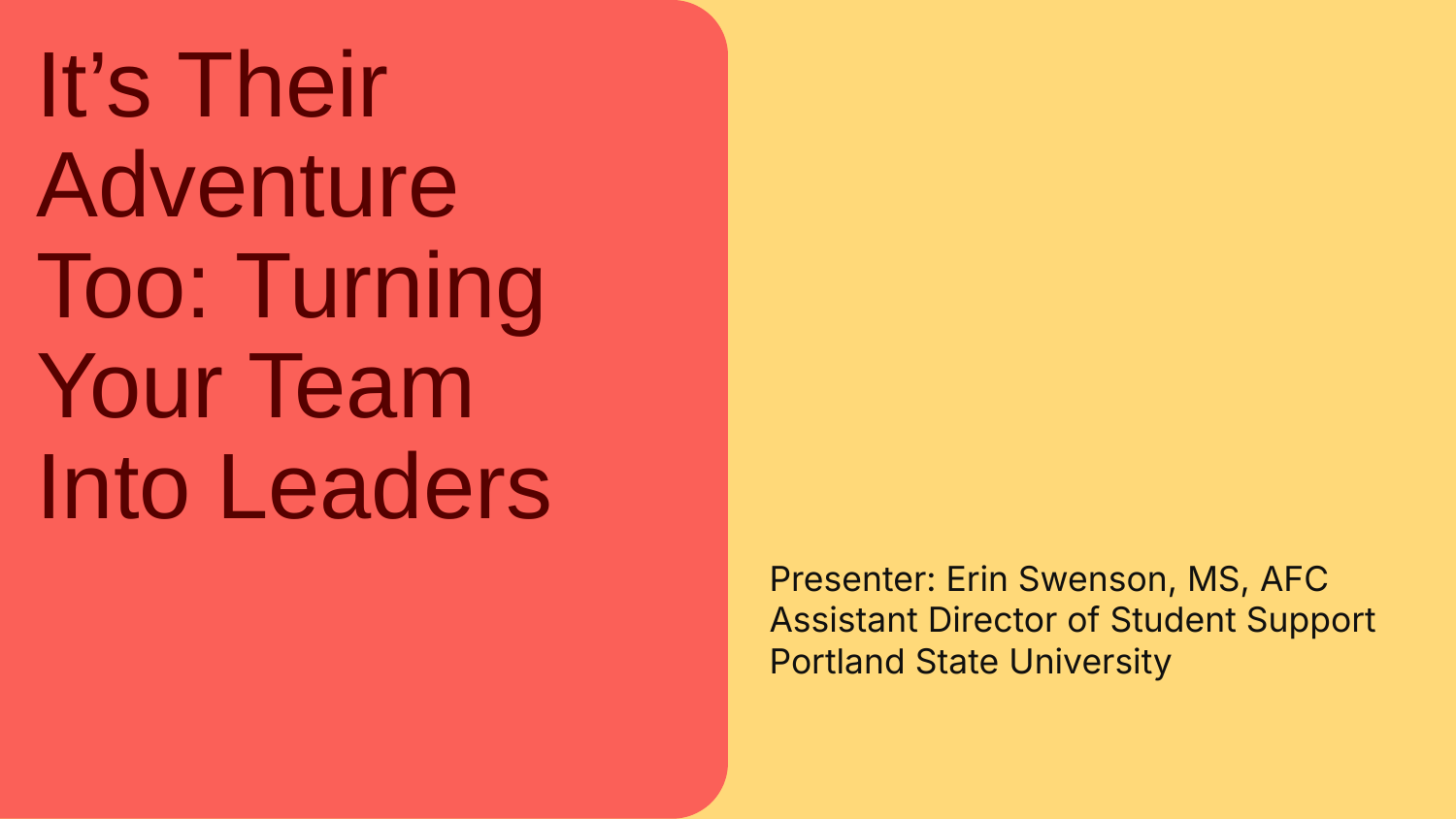

# It’s Their Adventure Too: Turning Your Team Into Leaders

Presenter: Erin Swenson, MS, AFC
Assistant Director of Student Support
Portland State University